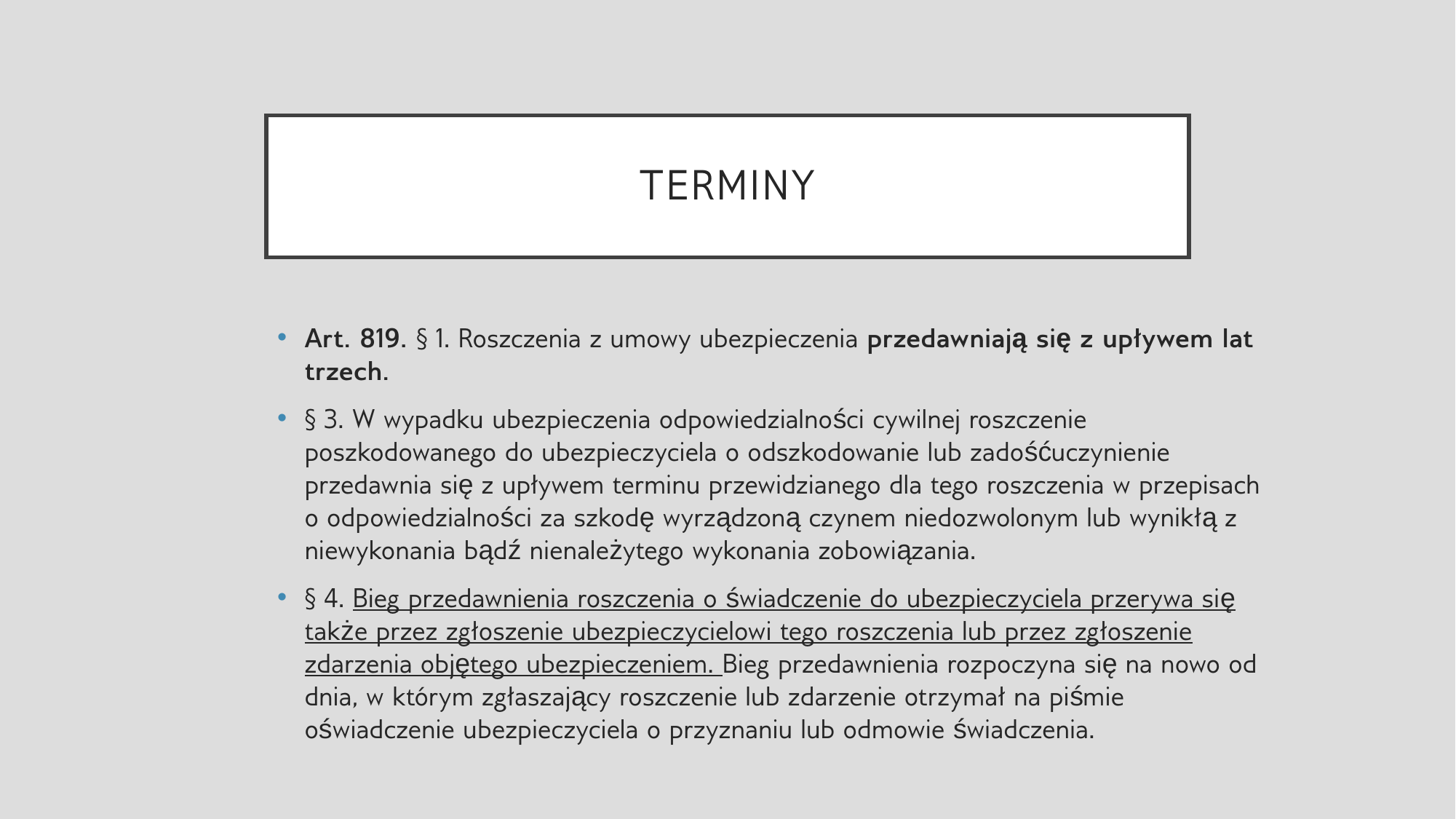

# Terminy
Art. 819. § 1. Roszczenia z umowy ubezpieczenia przedawniają się z upływem lat trzech.
§ 3. W wypadku ubezpieczenia odpowiedzialności cywilnej roszczenie poszkodowanego do ubezpieczyciela o odszkodowanie lub zadośćuczynienie przedawnia się z upływem terminu przewidzianego dla tego roszczenia w przepisach o odpowiedzialności za szkodę wyrządzoną czynem niedozwolonym lub wynikłą z niewykonania bądź nienależytego wykonania zobowiązania.
§ 4. Bieg przedawnienia roszczenia o świadczenie do ubezpieczyciela przerywa się także przez zgłoszenie ubezpieczycielowi tego roszczenia lub przez zgłoszenie zdarzenia objętego ubezpieczeniem. Bieg przedawnienia rozpoczyna się na nowo od dnia, w którym zgłaszający roszczenie lub zdarzenie otrzymał na piśmie oświadczenie ubezpieczyciela o przyznaniu lub odmowie świadczenia.